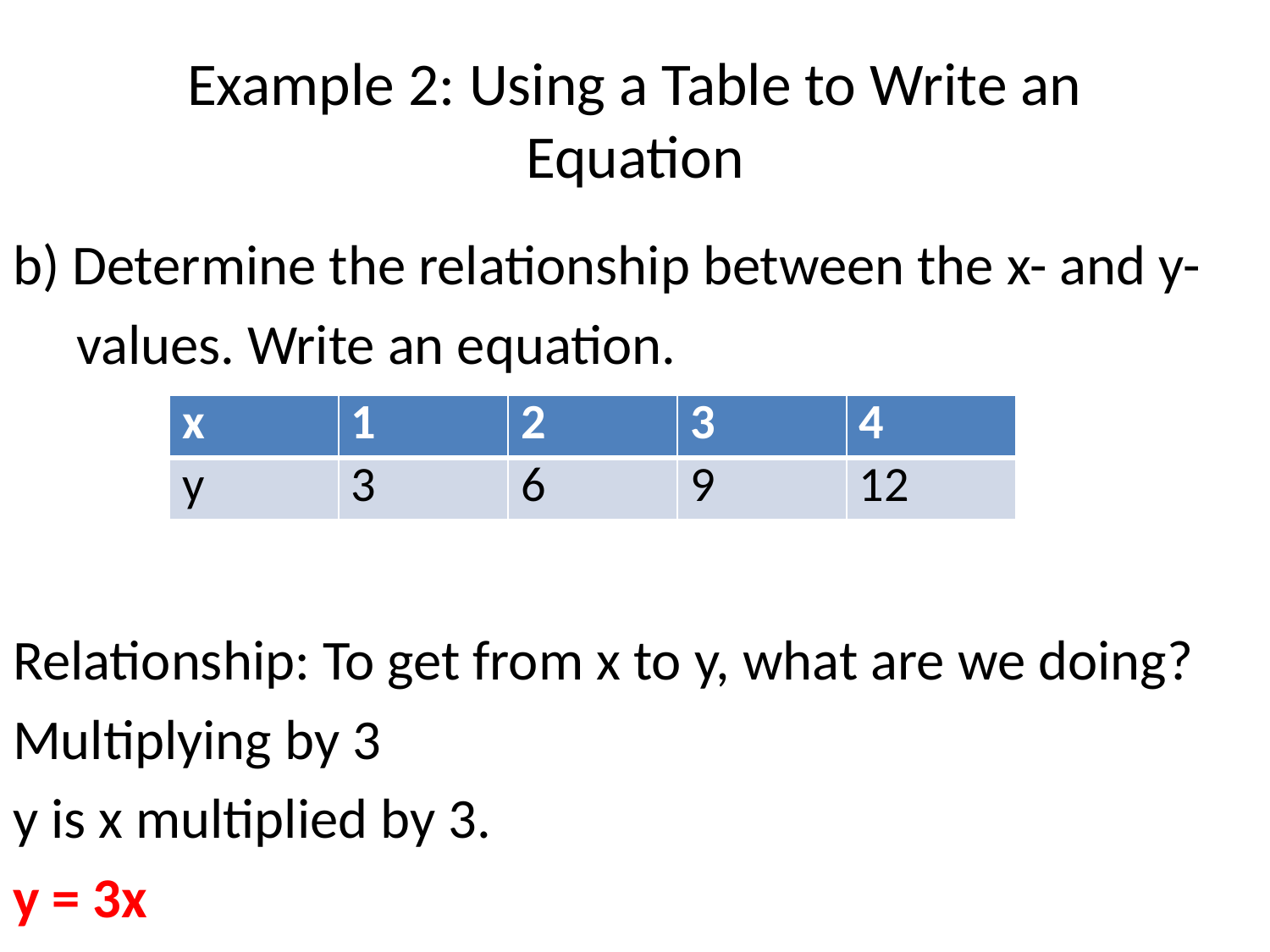

# Example 2: Using a Table to Write an Equation
b) Determine the relationship between the x- and y-
     values. Write an equation.

Relationship: To get from x to y, what are we doing?
Multiplying by 3
y is x multiplied by 3.
y = 3x
| x | 1 | 2 | 3 | 4 |
| --- | --- | --- | --- | --- |
| y | 3 | 6 | 9 | 12 |